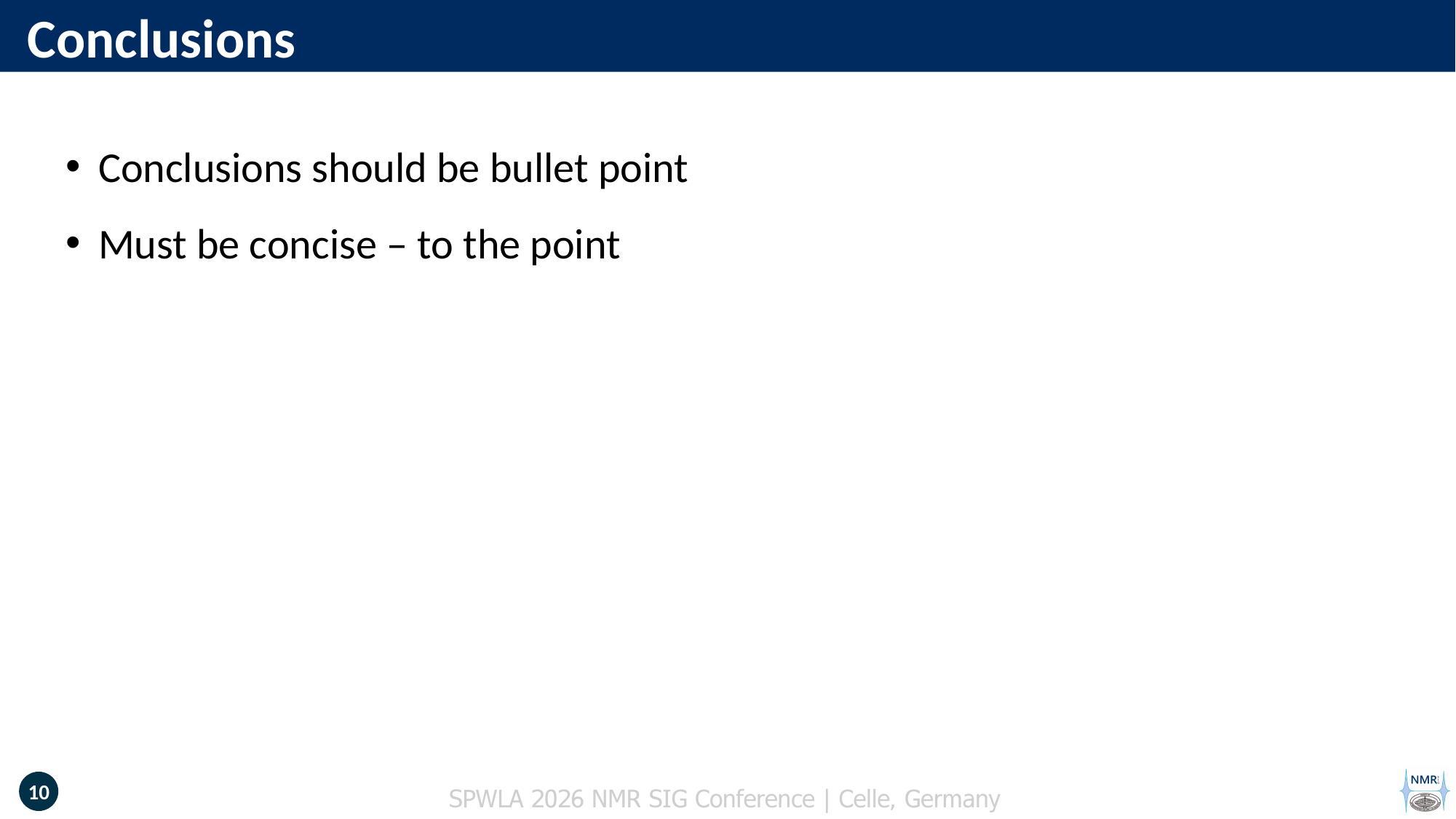

# Conclusions
Conclusions should be bullet point
Must be concise – to the point